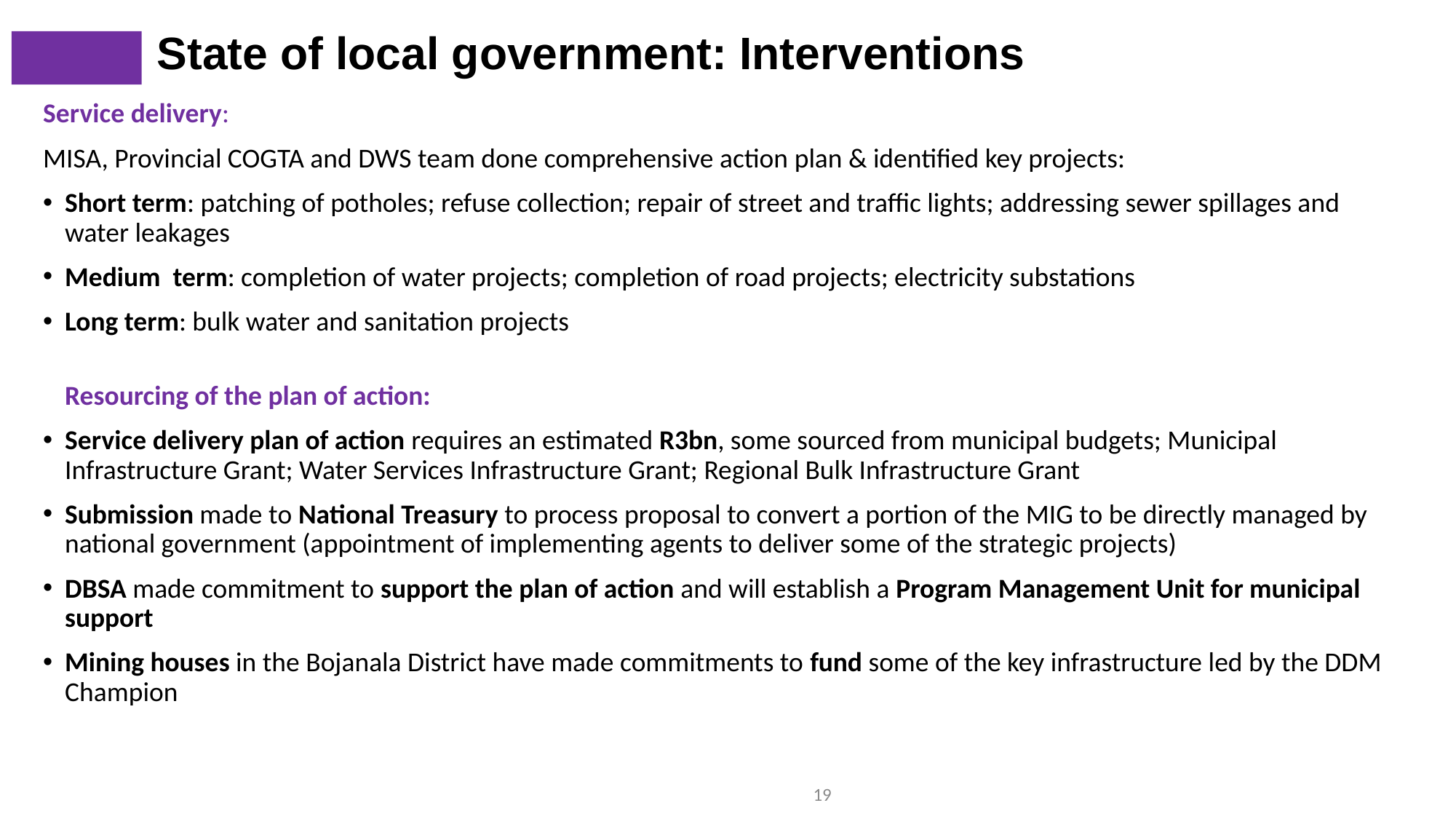

State of local government: Interventions

Service delivery:
MISA, Provincial COGTA and DWS team done comprehensive action plan & identified key projects:
Short term: patching of potholes; refuse collection; repair of street and traffic lights; addressing sewer spillages and water leakages
Medium  term: completion of water projects; completion of road projects; electricity substations
Long term: bulk water and sanitation projects
Resourcing of the plan of action:
Service delivery plan of action requires an estimated R3bn, some sourced from municipal budgets; Municipal Infrastructure Grant; Water Services Infrastructure Grant; Regional Bulk Infrastructure Grant
Submission made to National Treasury to process proposal to convert a portion of the MIG to be directly managed by national government (appointment of implementing agents to deliver some of the strategic projects)
DBSA made commitment to support the plan of action and will establish a Program Management Unit for municipal support
Mining houses in the Bojanala District have made commitments to fund some of the key infrastructure led by the DDM Champion

19